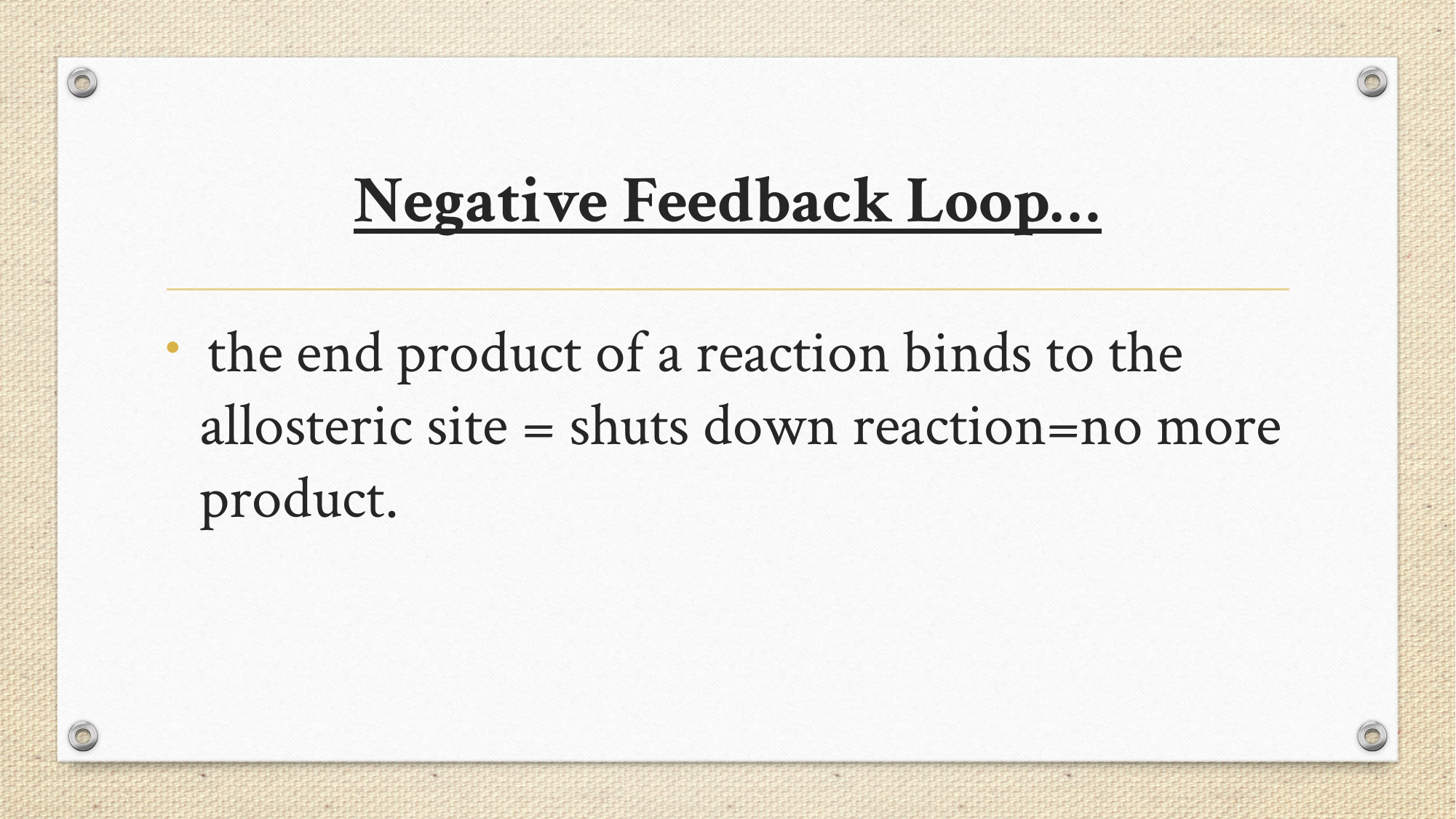

# Negative Feedback Loop…
 the end product of a reaction binds to the allosteric site = shuts down reaction=no more product.